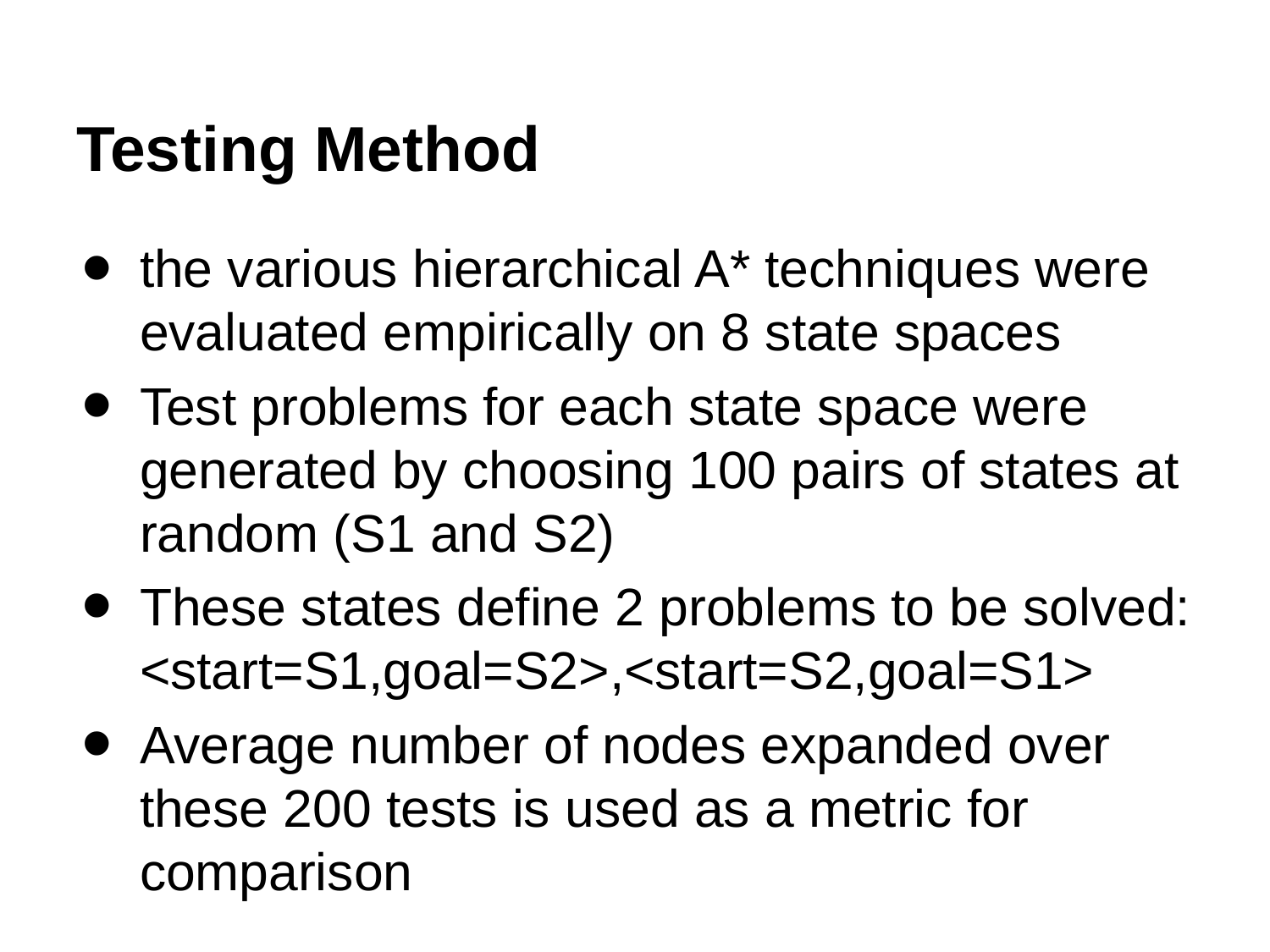

# Testing Method
the various hierarchical A* techniques were evaluated empirically on 8 state spaces
Test problems for each state space were generated by choosing 100 pairs of states at random (S1 and S2)
These states define 2 problems to be solved: <start=S1,goal=S2>,<start=S2,goal=S1>
Average number of nodes expanded over these 200 tests is used as a metric for comparison